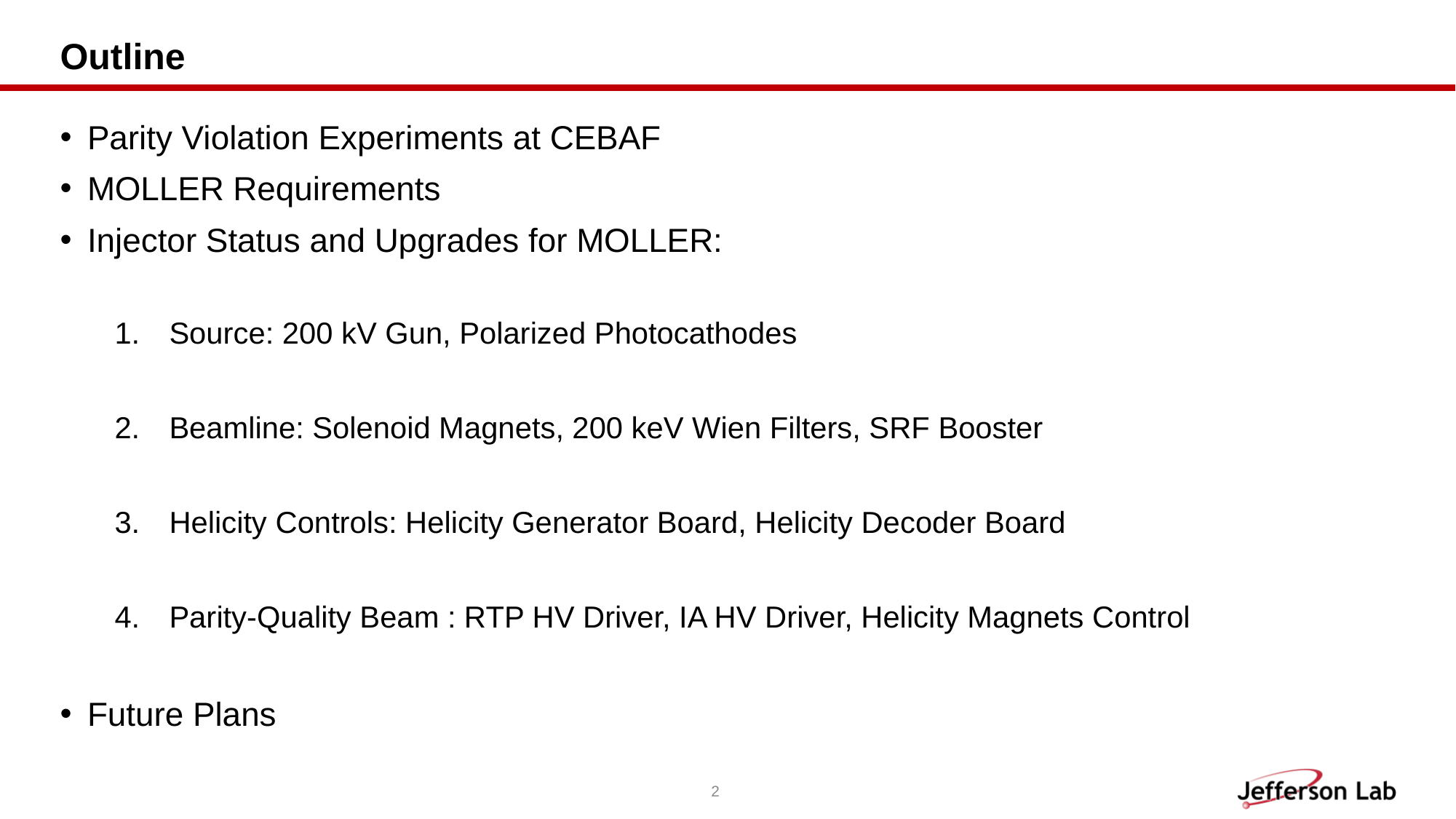

# Outline
Parity Violation Experiments at CEBAF
MOLLER Requirements
Injector Status and Upgrades for MOLLER:

Source: 200 kV Gun, Polarized Photocathodes

Beamline: Solenoid Magnets, 200 keV Wien Filters, SRF Booster

Helicity Controls: Helicity Generator Board, Helicity Decoder Board

Parity-Quality Beam : RTP HV Driver, IA HV Driver, Helicity Magnets Control

Future Plans
2